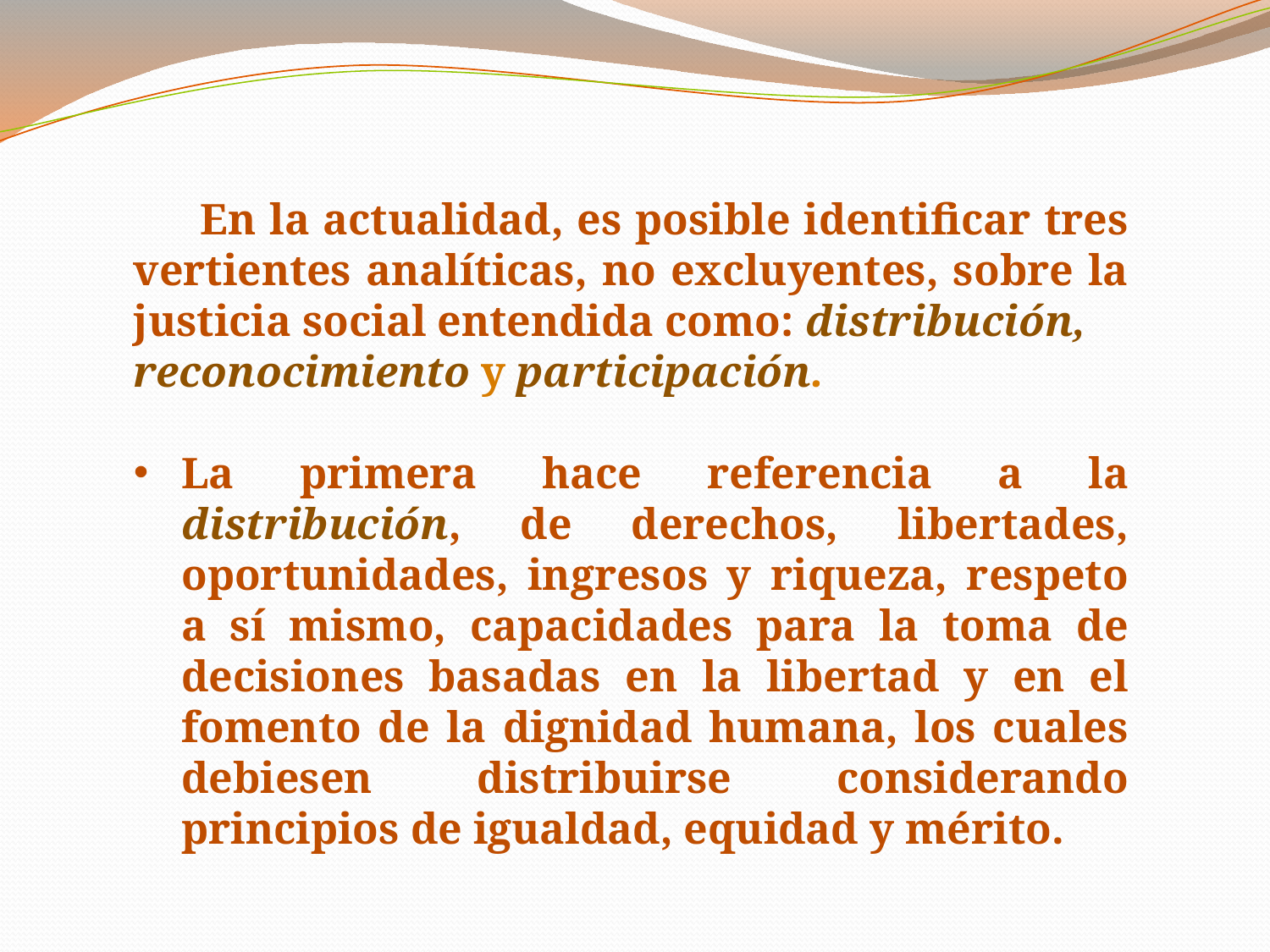

En la actualidad, es posible identificar tres vertientes analíticas, no excluyentes, sobre la justicia social entendida como: distribución,
reconocimiento y participación.

La primera hace referencia a la distribución, de derechos, libertades, oportunidades, ingresos y riqueza, respeto a sí mismo, capacidades para la toma de decisiones basadas en la libertad y en el fomento de la dignidad humana, los cuales debiesen distribuirse considerando principios de igualdad, equidad y mérito.